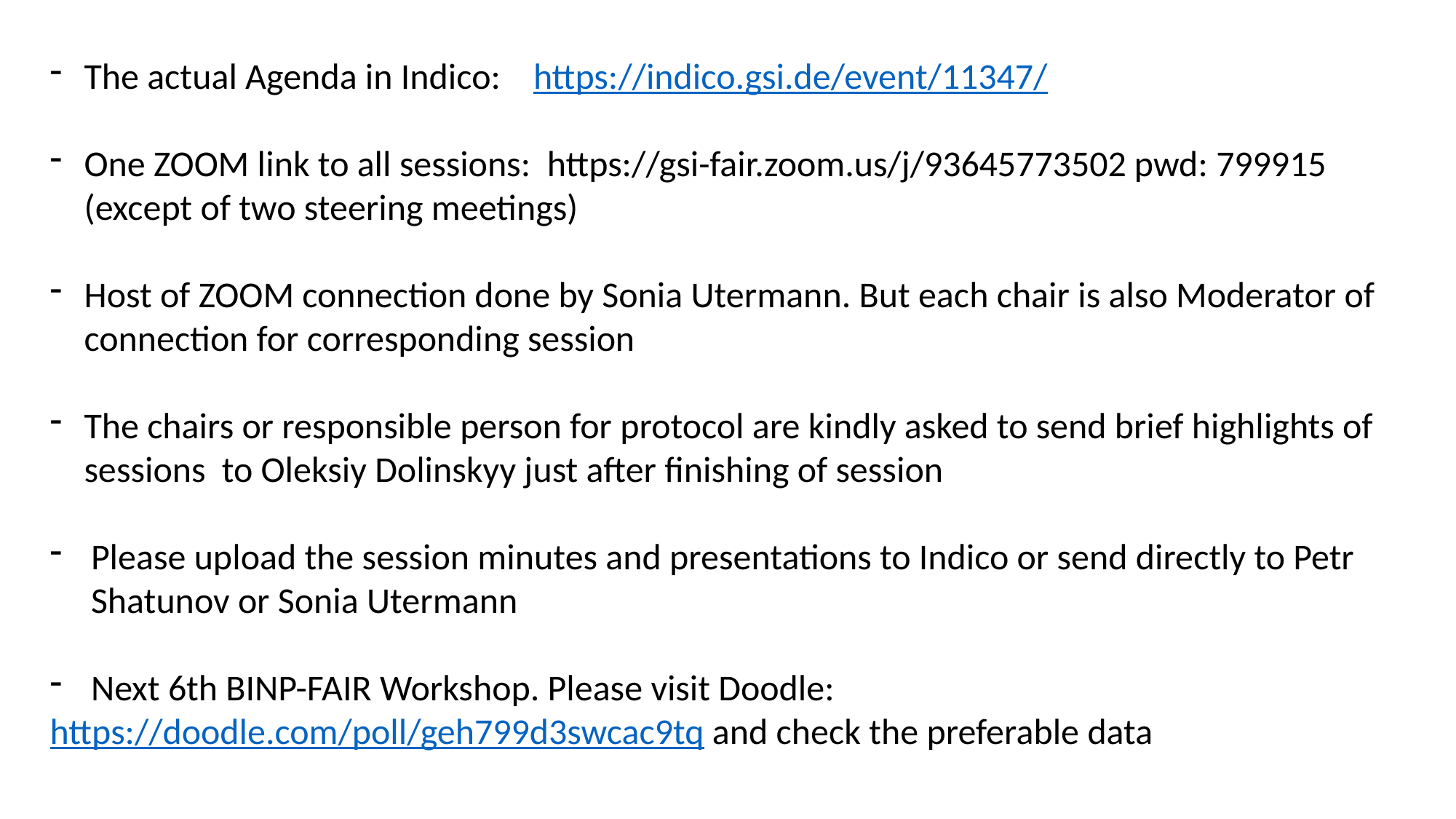

The actual Agenda in Indico:    https://indico.gsi.de/event/11347/

One ZOOM link to all sessions:  https://gsi-fair.zoom.us/j/93645773502 pwd: 799915 (except of two steering meetings)

Host of ZOOM connection done by Sonia Utermann. But each chair is also Moderator of connection for corresponding session

The chairs or responsible person for protocol are kindly asked to send brief highlights of sessions  to Oleksiy Dolinskyy just after finishing of session

Please upload the session minutes and presentations to Indico or send directly to Petr Shatunov or Sonia Utermann

Next 6th BINP-FAIR Workshop. Please visit Doodle:
https://doodle.com/poll/geh799d3swcac9tq and check the preferable data